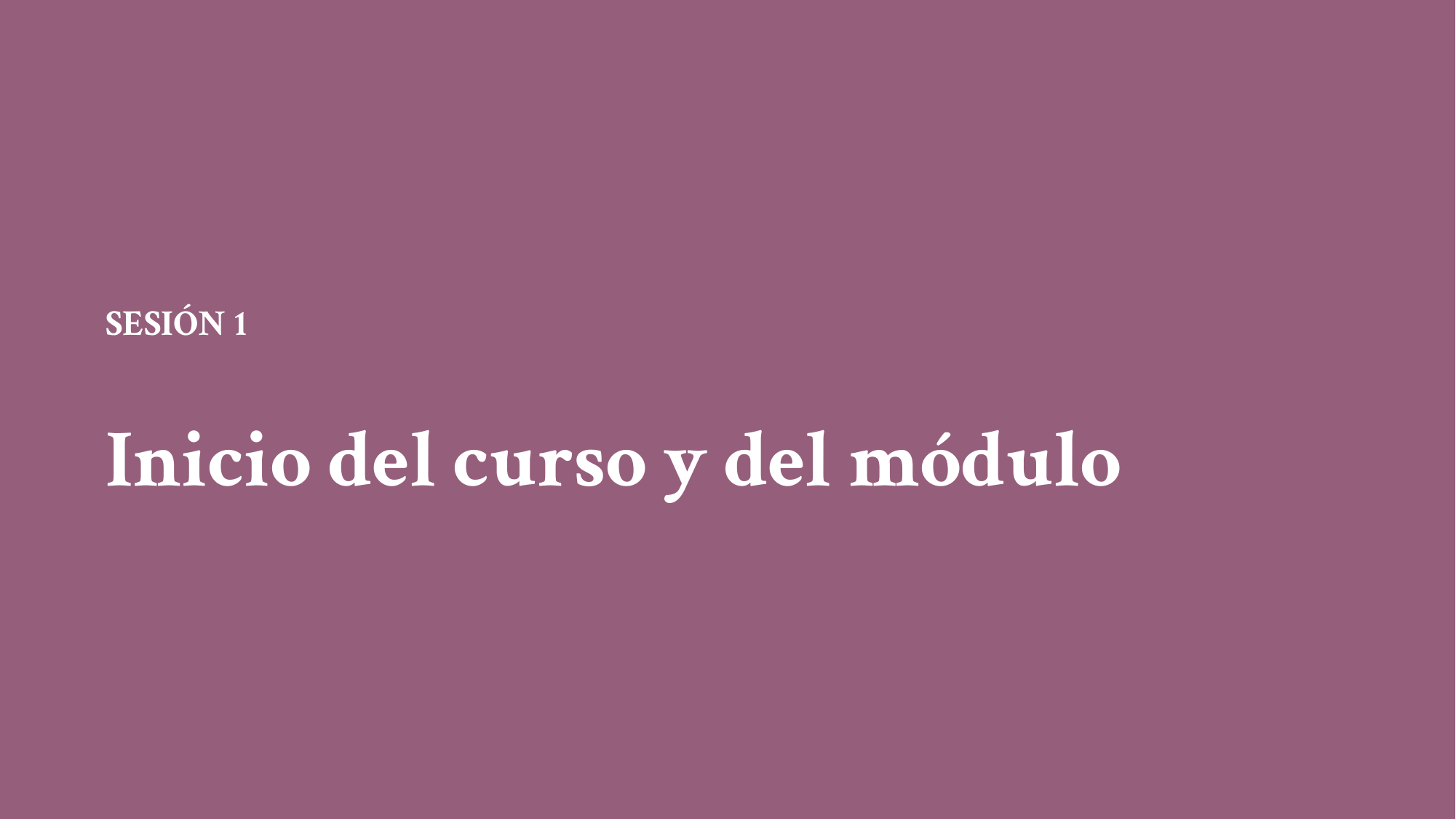

SESIÓN 1
Inicio del curso y del módulo